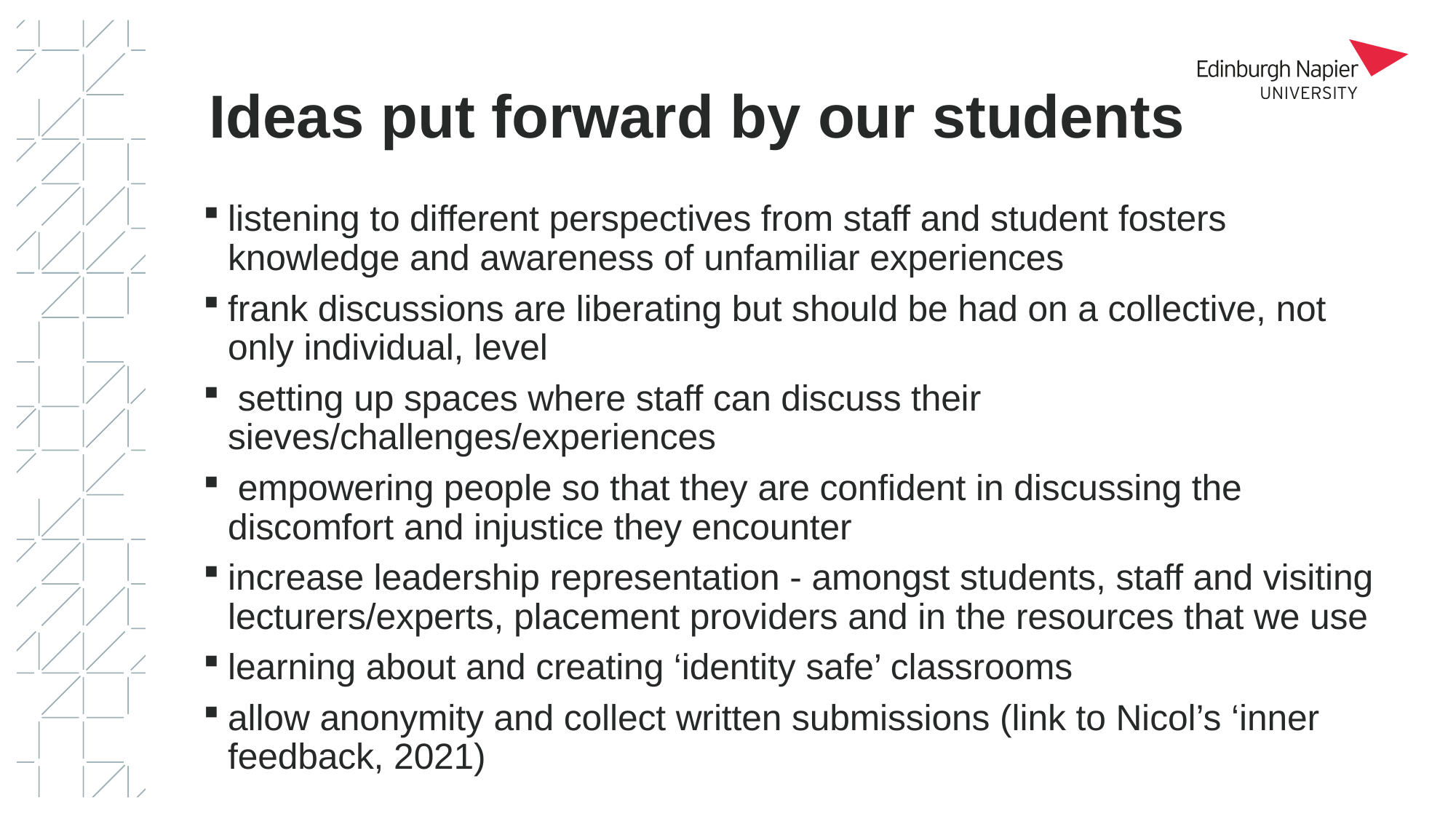

# Ideas put forward by our students
listening to different perspectives from staff and student fosters knowledge and awareness of unfamiliar experiences
frank discussions are liberating but should be had on a collective, not only individual, level
 setting up spaces where staff can discuss their sieves/challenges/experiences
 empowering people so that they are confident in discussing the discomfort and injustice they encounter
increase leadership representation - amongst students, staff and visiting lecturers/experts, placement providers and in the resources that we use
learning about and creating ‘identity safe’ classrooms
allow anonymity and collect written submissions (link to Nicol’s ‘inner feedback, 2021)